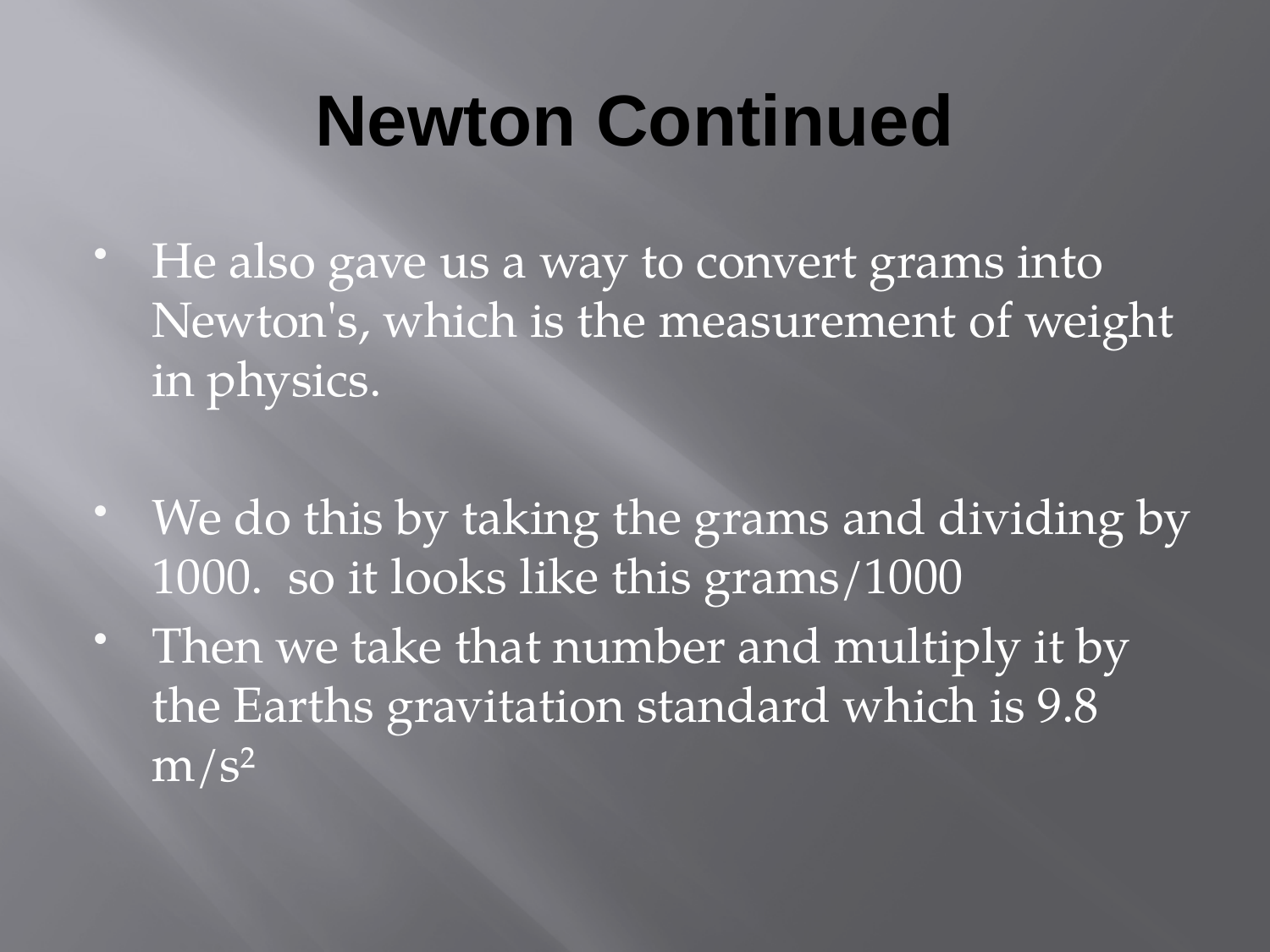

# Newton Continued
He also gave us a way to convert grams into Newton's, which is the measurement of weight in physics.

We do this by taking the grams and dividing by 1000.  so it looks like this grams/1000
Then we take that number and multiply it by the Earths gravitation standard which is 9.8 m/s²